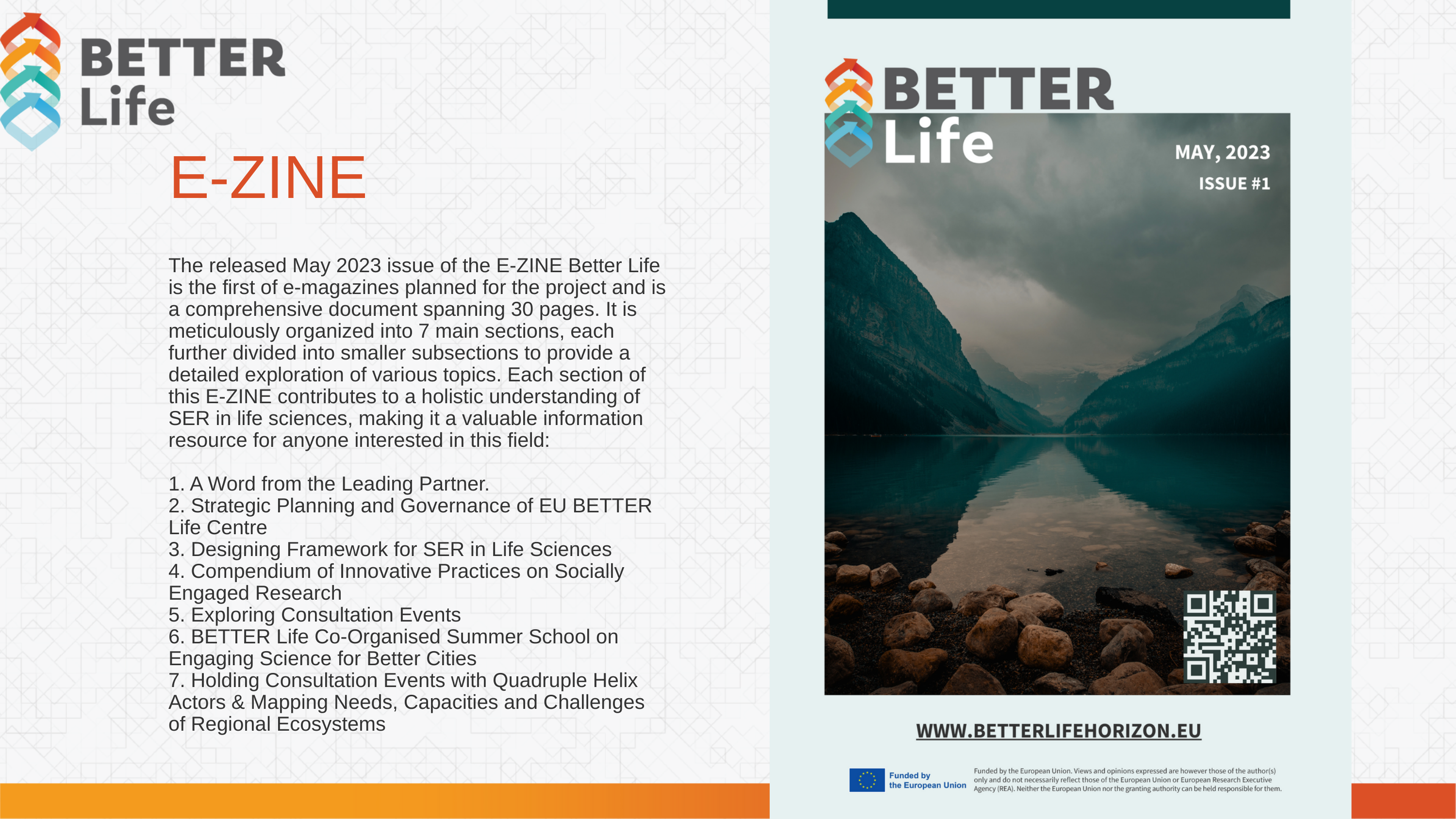

E-ZINE
The released May 2023 issue of the E-ZINE Better Life is the first of e-magazines planned for the project and is a comprehensive document spanning 30 pages. It is meticulously organized into 7 main sections, each further divided into smaller subsections to provide a detailed exploration of various topics. Each section of this E-ZINE contributes to a holistic understanding of SER in life sciences, making it a valuable information resource for anyone interested in this field:

1. A Word from the Leading Partner.
2. Strategic Planning and Governance of EU BETTER Life Centre
3. Designing Framework for SER in Life Sciences
4. Compendium of Innovative Practices on Socially Engaged Research
5. Exploring Consultation Events
6. BETTER Life Co-Organised Summer School on Engaging Science for Better Cities
7. Holding Consultation Events with Quadruple Helix Actors & Mapping Needs, Capacities and Challenges of Regional Ecosystems